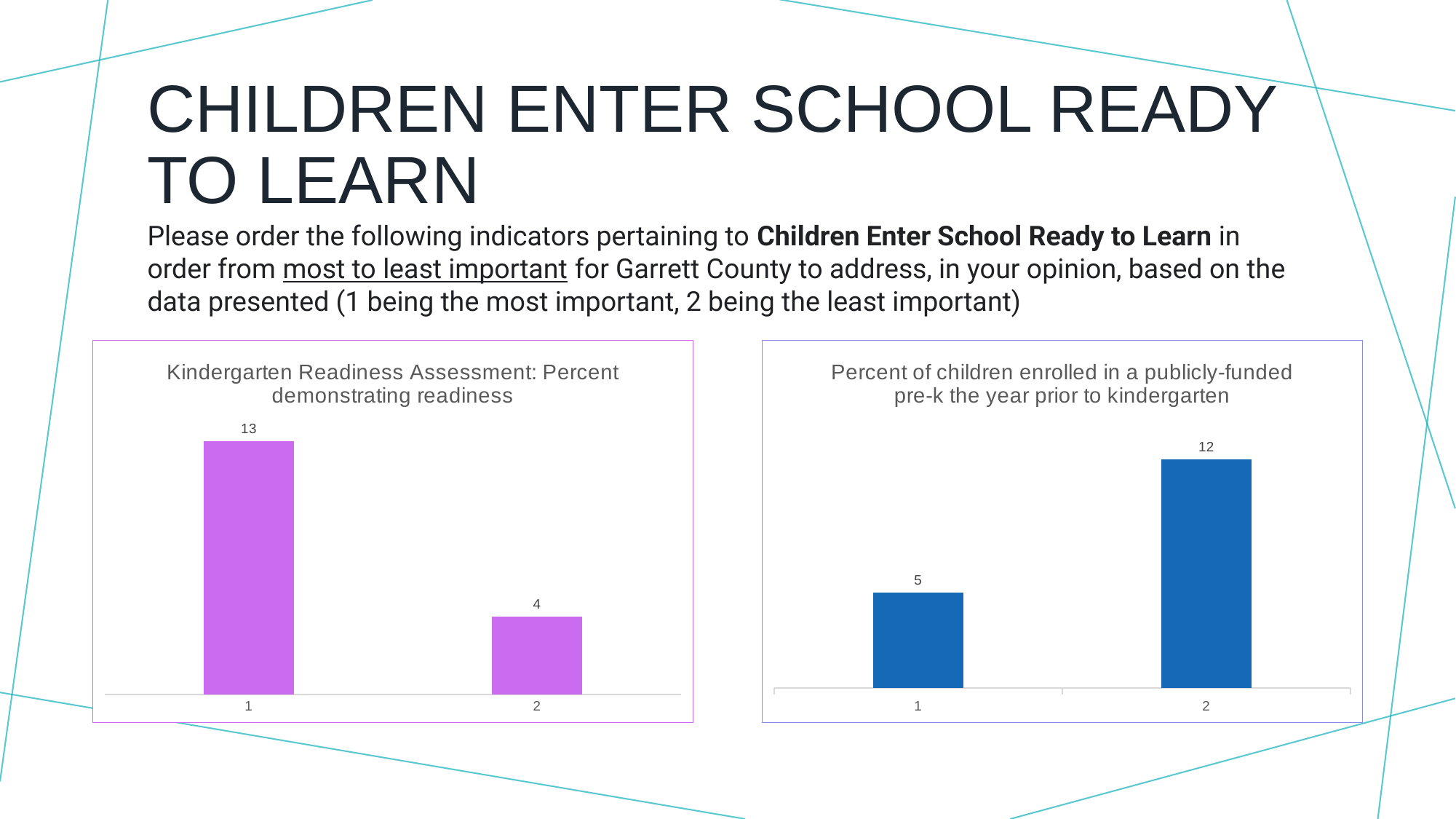

# Children enter school ready to learn
Please order the following indicators pertaining to Children Enter School Ready to Learn in order from most to least important for Garrett County to address, in your opinion, based on the data presented (1 being the most important, 2 being the least important)

### Chart: Kindergarten Readiness Assessment: Percent demonstrating readiness

| Category | KRA |
|---|---|
| 1 | 13.0 |
| 2 | 4.0 |

### Chart: Percent of children enrolled in a publicly-funded pre-k the year prior to kindergarten

| Category | Publicly Funded Pre-K |
|---|---|
| 1 | 5.0 |
| 2 | 12.0 |